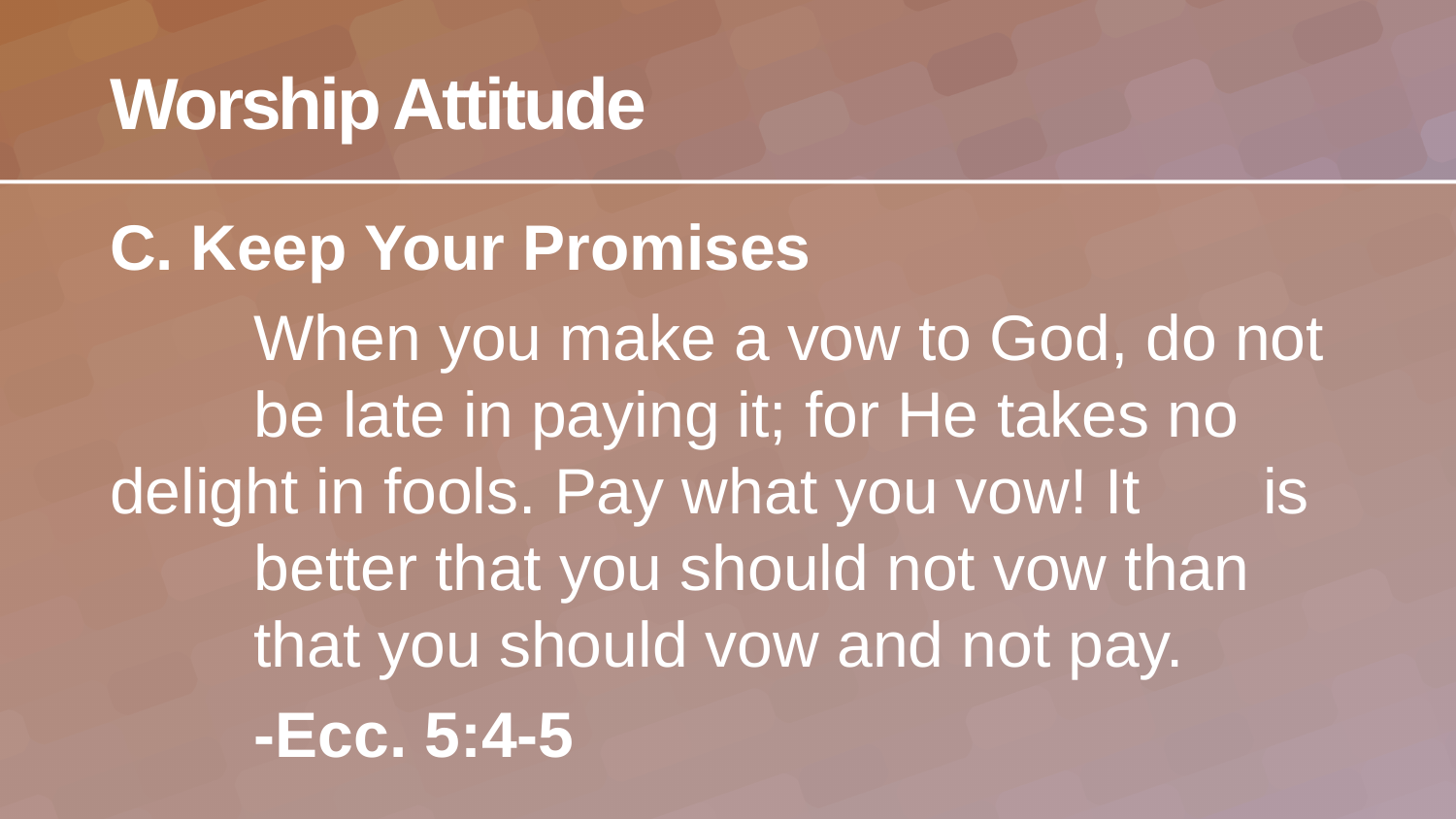

# Worship Attitude
Keep Your Promises
	When you make a vow to God, do not 	be late in paying it; for He takes no 	delight in fools. Pay what you vow! It 	is 	better that you should not vow than 	that you should vow and not pay.
	-Ecc. 5:4-5